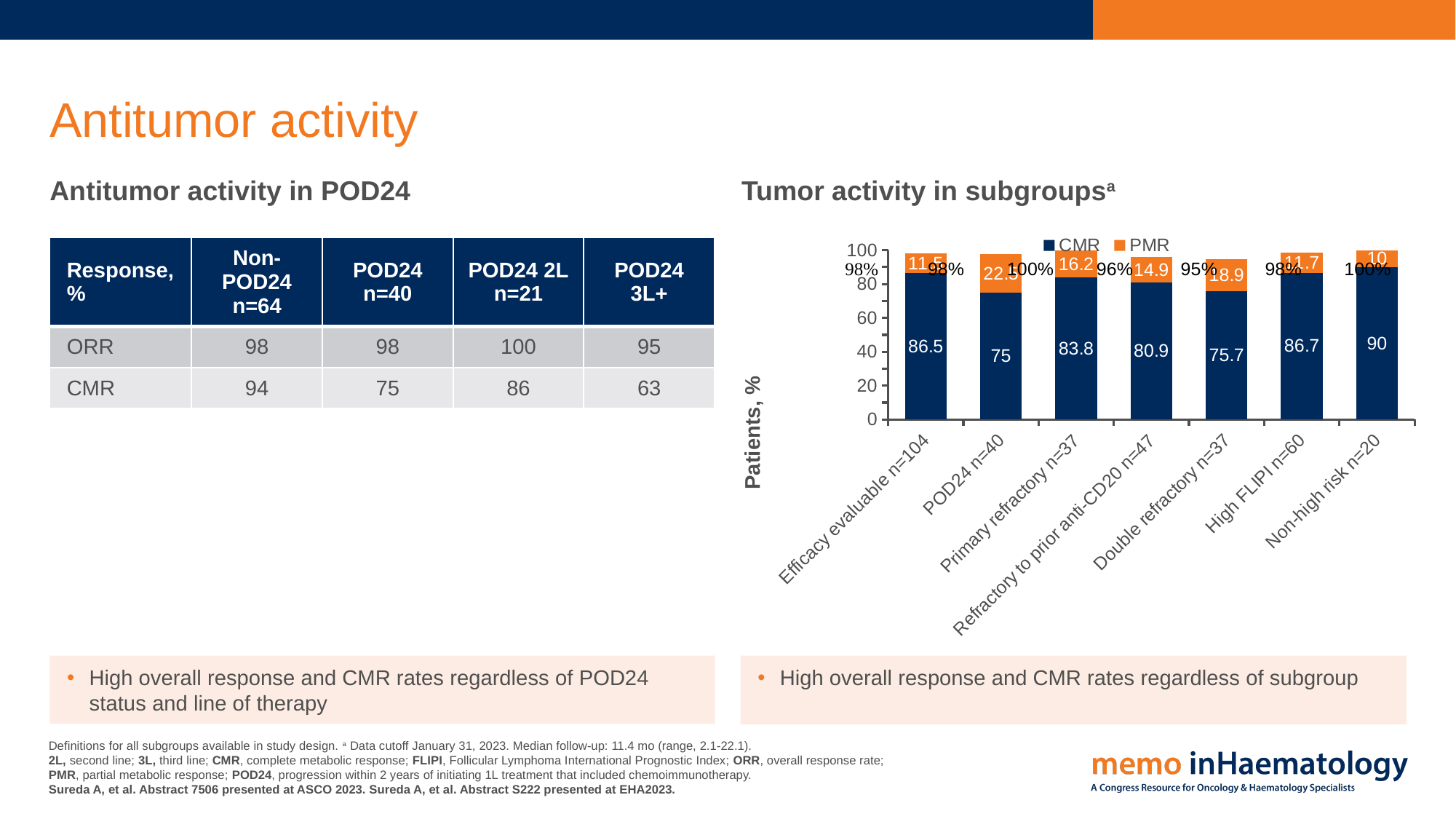

# Antitumor activity
Antitumor activity in POD24
Tumor activity in subgroupsa

### Chart:

| Category | CMR | PMR |
|---|---|---|
| Efficacy evaluable n=104 | 86.5 | 11.5 |
| POD24 n=40 | 75.0 | 22.5 |
| Primary refractory n=37 | 83.8 | 16.2 |
| Refractory to prior anti-CD20 n=47 | 80.9 | 14.9 |
| Double refractory n=37 | 75.7 | 18.9 |
| High FLIPI n=60 | 86.7 | 11.7 |
| Non-high risk n=20 | 90.0 | 10.0 |
| Response, % | Non-POD24 n=64 | POD24 n=40 | POD24 2L n=21 | POD24 3L+ |
| --- | --- | --- | --- | --- |
| ORR | 98 | 98 | 100 | 95 |
| CMR | 94 | 75 | 86 | 63 |
Patients, %
High overall response and CMR rates regardless of POD24 status and line of therapy
High overall response and CMR rates regardless of subgroup
Definitions for all subgroups available in study design. a Data cutoff January 31, 2023. Median follow-up: 11.4 mo (range, 2.1-22.1).
2L, second line; 3L, third line; CMR, complete metabolic response; FLIPI, Follicular Lymphoma International Prognostic Index; ORR, overall response rate;
PMR, partial metabolic response; POD24, progression within 2 years of initiating 1L treatment that included chemoimmunotherapy.
Sureda A, et al. Abstract 7506 presented at ASCO 2023. Sureda A, et al. Abstract S222 presented at EHA2023.